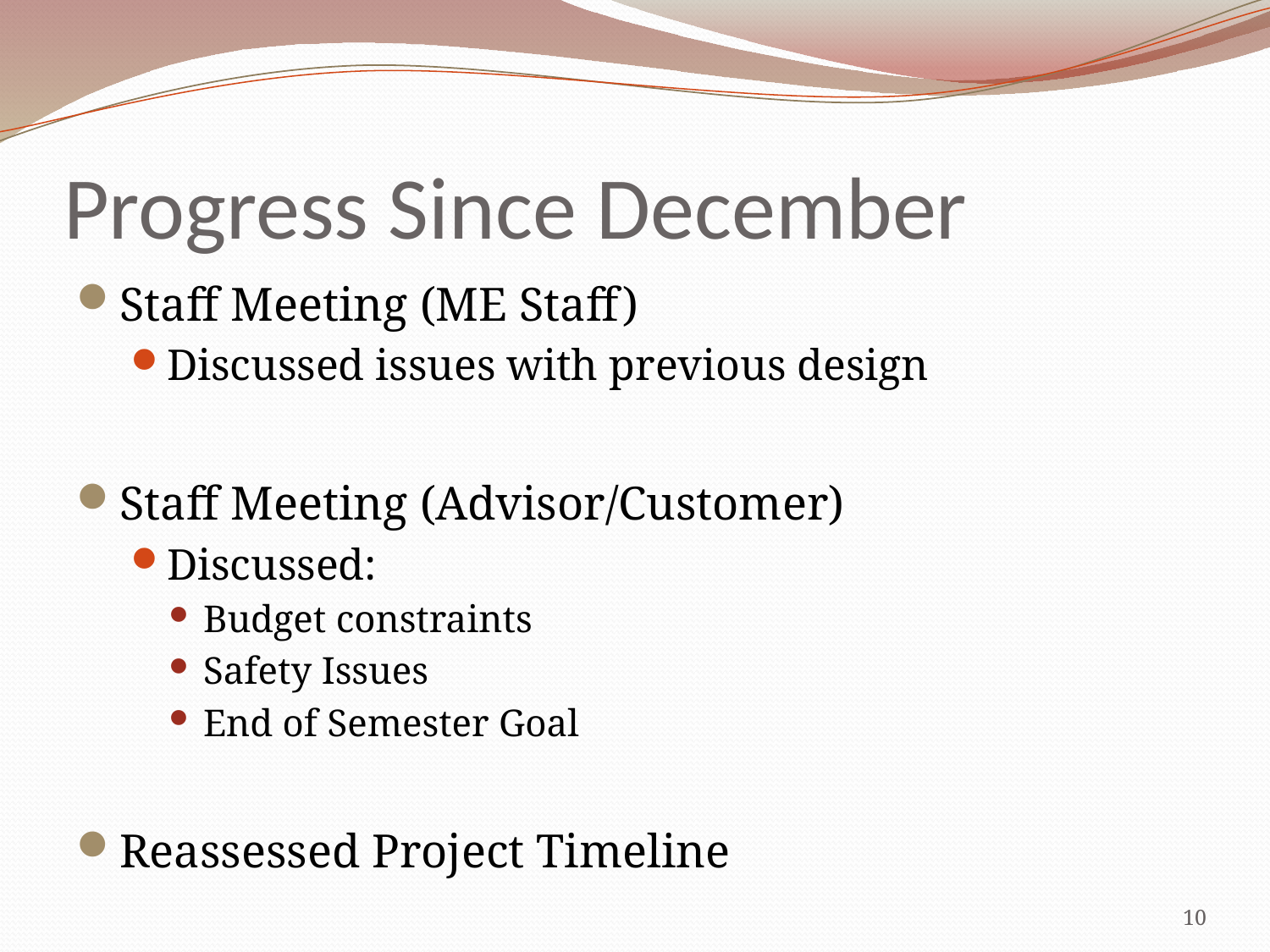

# Progress Since December
Staff Meeting (ME Staff)
Discussed issues with previous design

Staff Meeting (Advisor/Customer)
Discussed:
Budget constraints
Safety Issues
End of Semester Goal

Reassessed Project Timeline
10